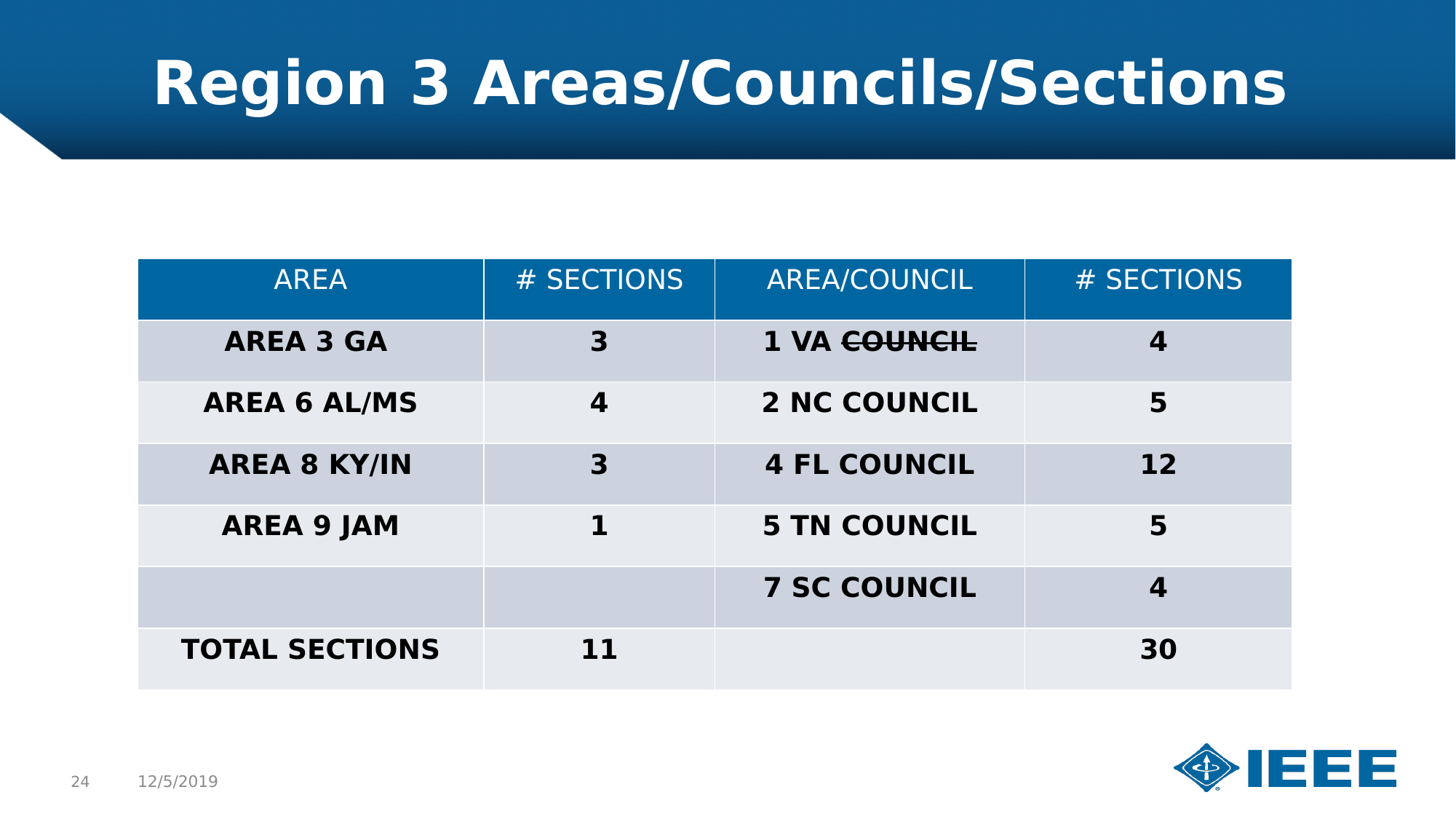

# Region 3 Areas/Councils/Sections
| AREA | # SECTIONS | AREA/COUNCIL | # SECTIONS |
| --- | --- | --- | --- |
| AREA 3 GA | 3 | 1 VA COUNCIL | 4 |
| AREA 6 AL/MS | 4 | 2 NC COUNCIL | 5 |
| AREA 8 KY/IN | 3 | 4 FL COUNCIL | 12 |
| AREA 9 JAM | 1 | 5 TN COUNCIL | 5 |
|  |  | 7 SC COUNCIL | 4 |
| TOTAL SECTIONS | 11 |  | 30 |
24
12/5/2019